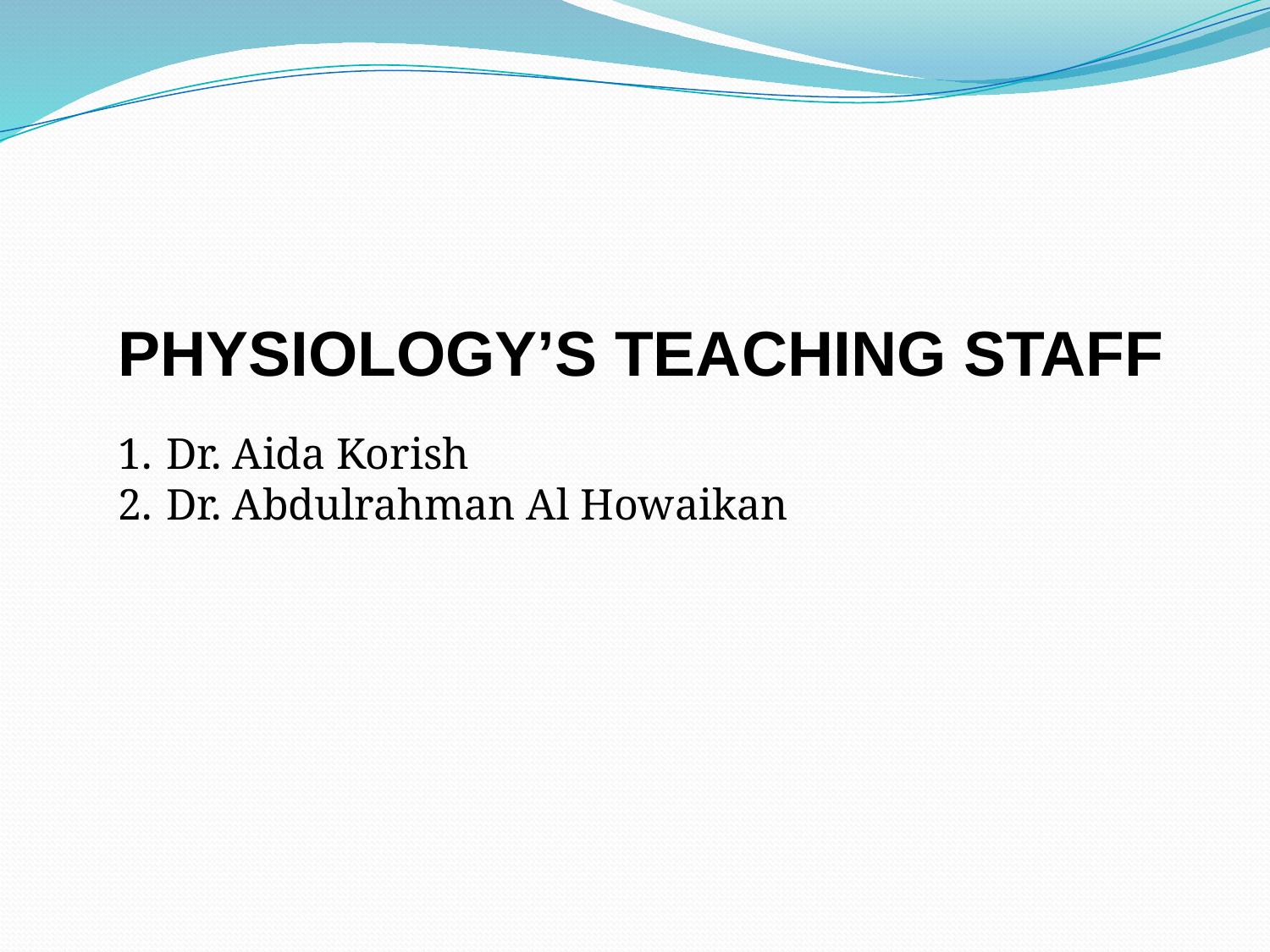

physiology’s Teaching staff

Dr. Aida Korish
Dr. Abdulrahman Al Howaikan